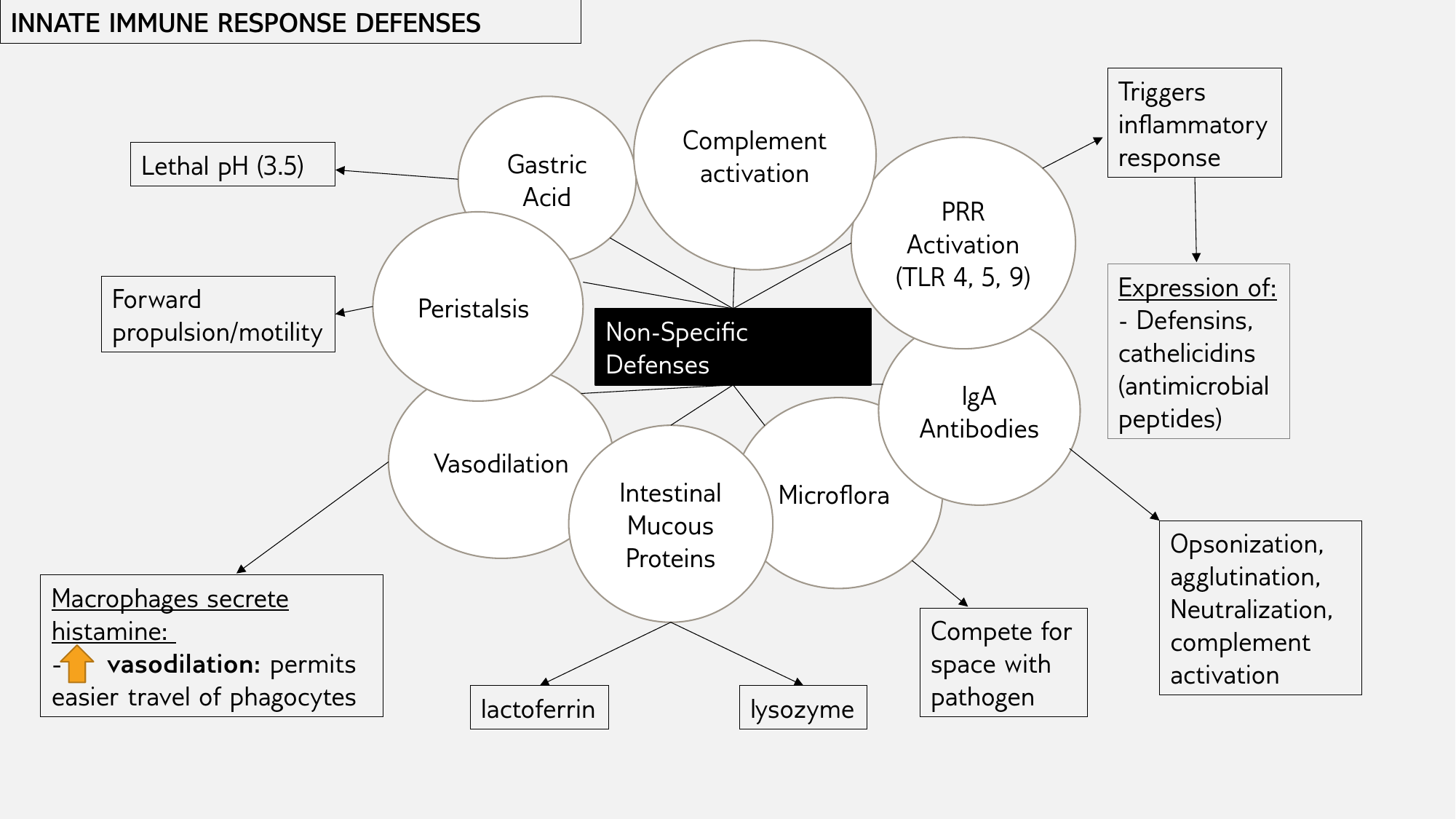

INNATE IMMUNE RESPONSE DEFENSES
Complement activation
Triggers inflammatory response
Gastric Acid
PRR Activation (TLR 4, 5, 9)
Lethal pH (3.5)
Peristalsis
Expression of: - Defensins, cathelicidins (antimicrobial peptides)
Forward propulsion/motility
Non-Specific Defenses
IgA Antibodies
Vasodilation
Microflora
Intestinal Mucous Proteins
Opsonization, agglutination,
Neutralization, complement activation
Macrophages secrete histamine:
-     vasodilation: permits easier travel of phagocytes
Compete for space with pathogen

lactoferrin
lysozyme